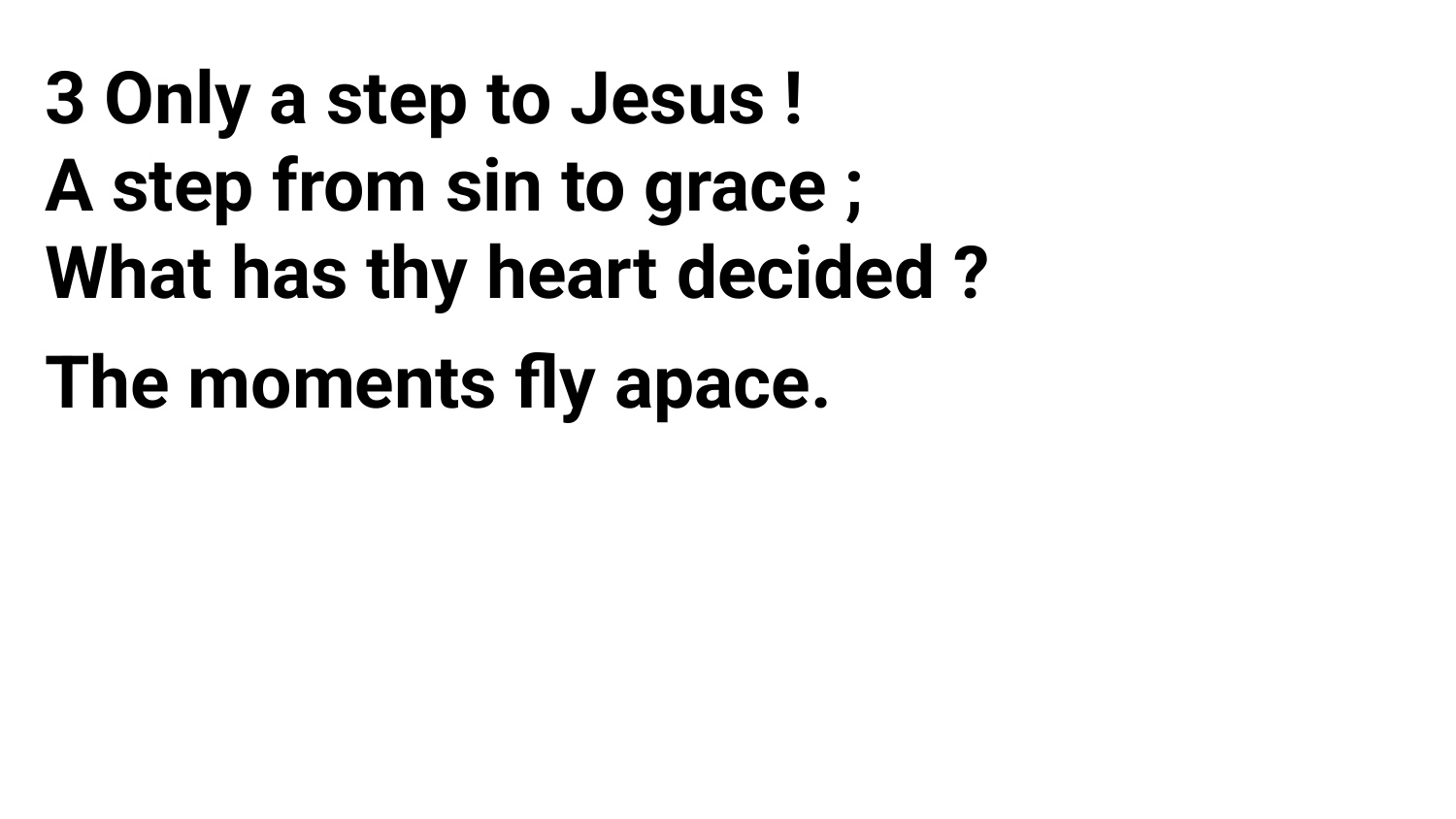

3 Only a step to Jesus !
A step from sin to grace ;
What has thy heart decided ?
The moments fly apace.